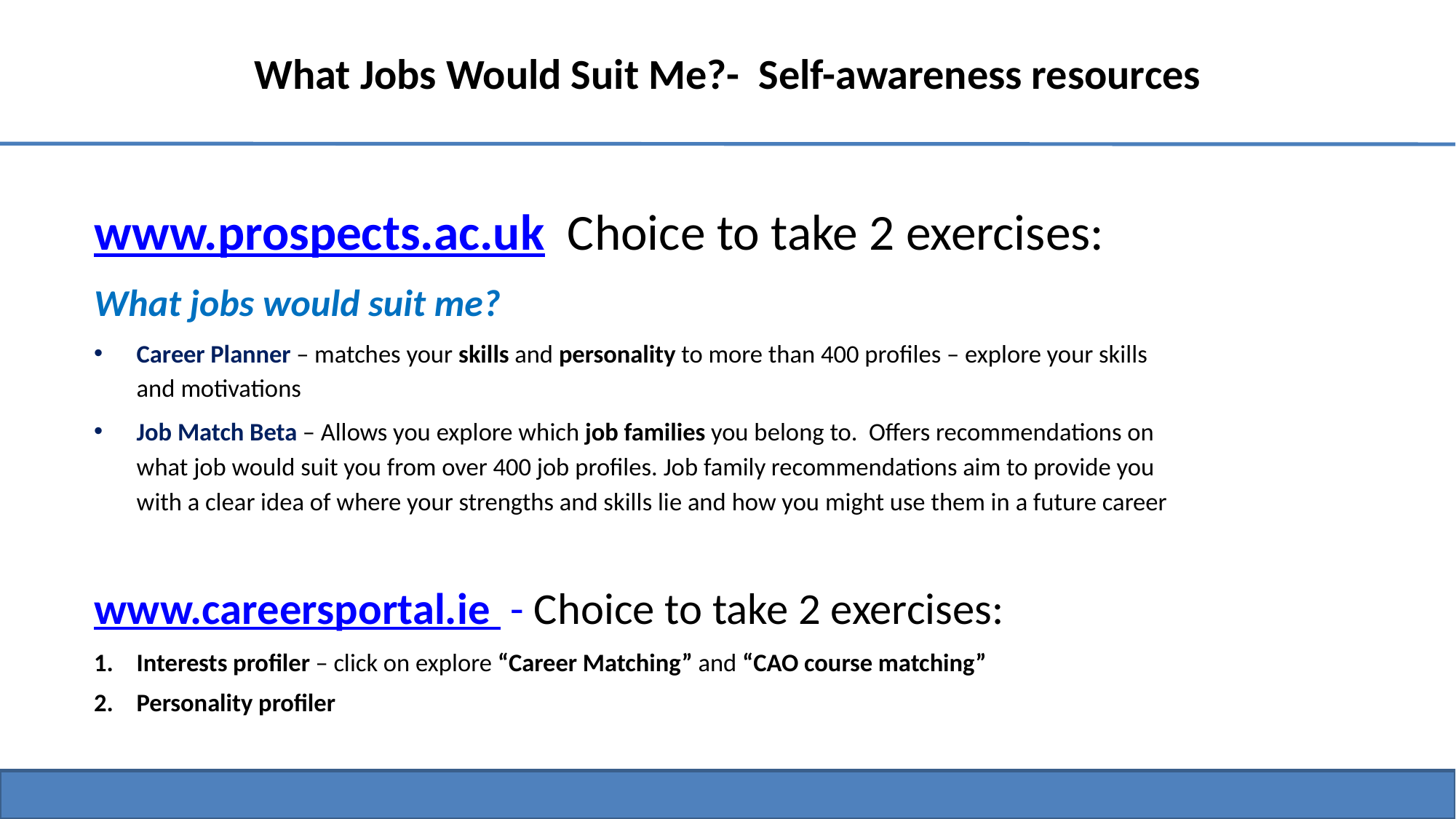

# What Jobs Would Suit Me?-  Self-awareness resources

www.prospects.ac.uk  Choice to take 2 exercises:
What jobs would suit me?
Career Planner – matches your skills and personality to more than 400 profiles – explore your skills and motivations
Job Match Beta – Allows you explore which job families you belong to.  Offers recommendations on what job would suit you from over 400 job profiles. Job family recommendations aim to provide you with a clear idea of where your strengths and skills lie and how you might use them in a future career

www.careersportal.ie  - Choice to take 2 exercises:
Interests profiler – click on explore “Career Matching” and “CAO course matching”
Personality profiler